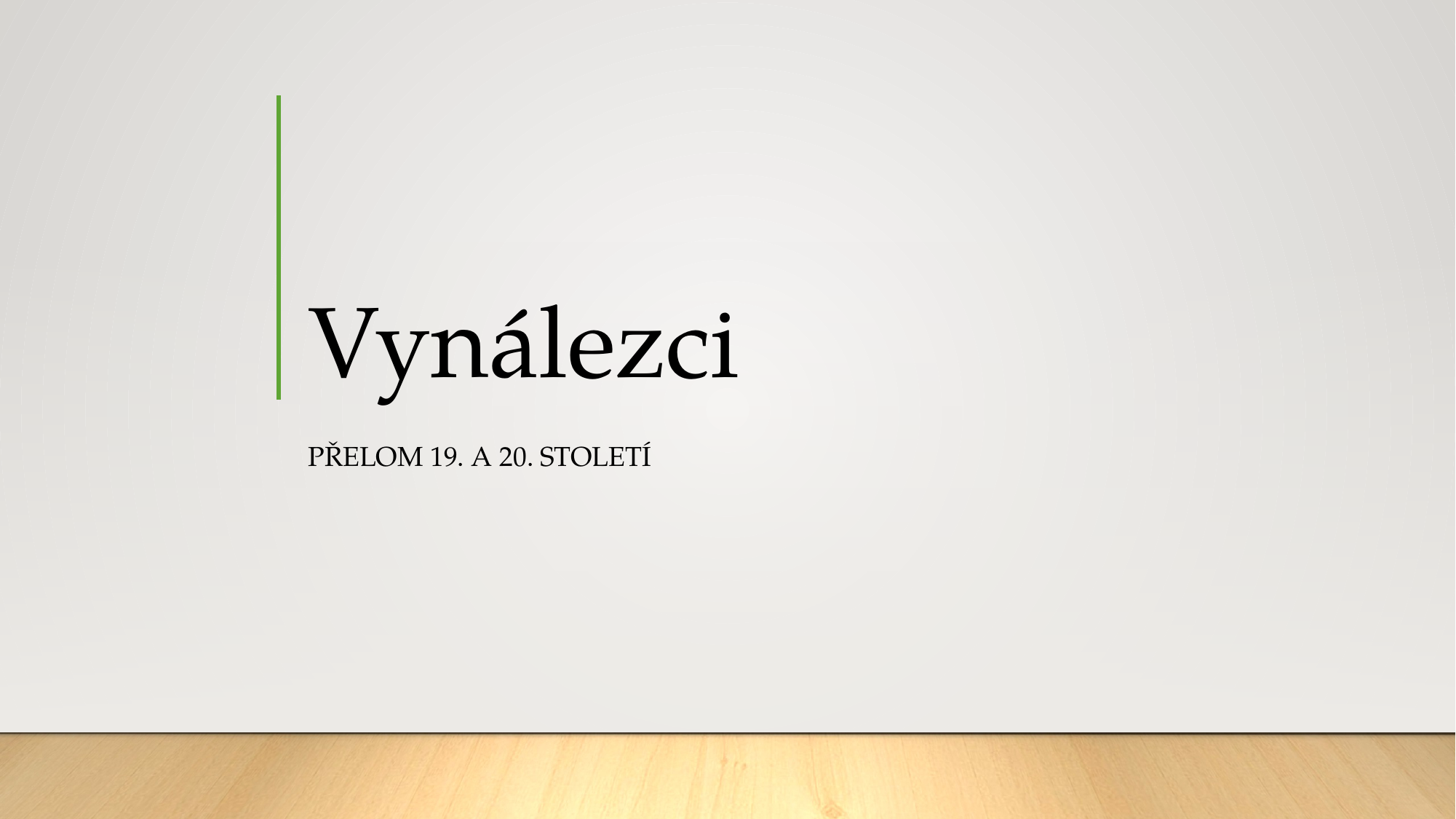

# Vynálezci
Přelom 19. a 20. století